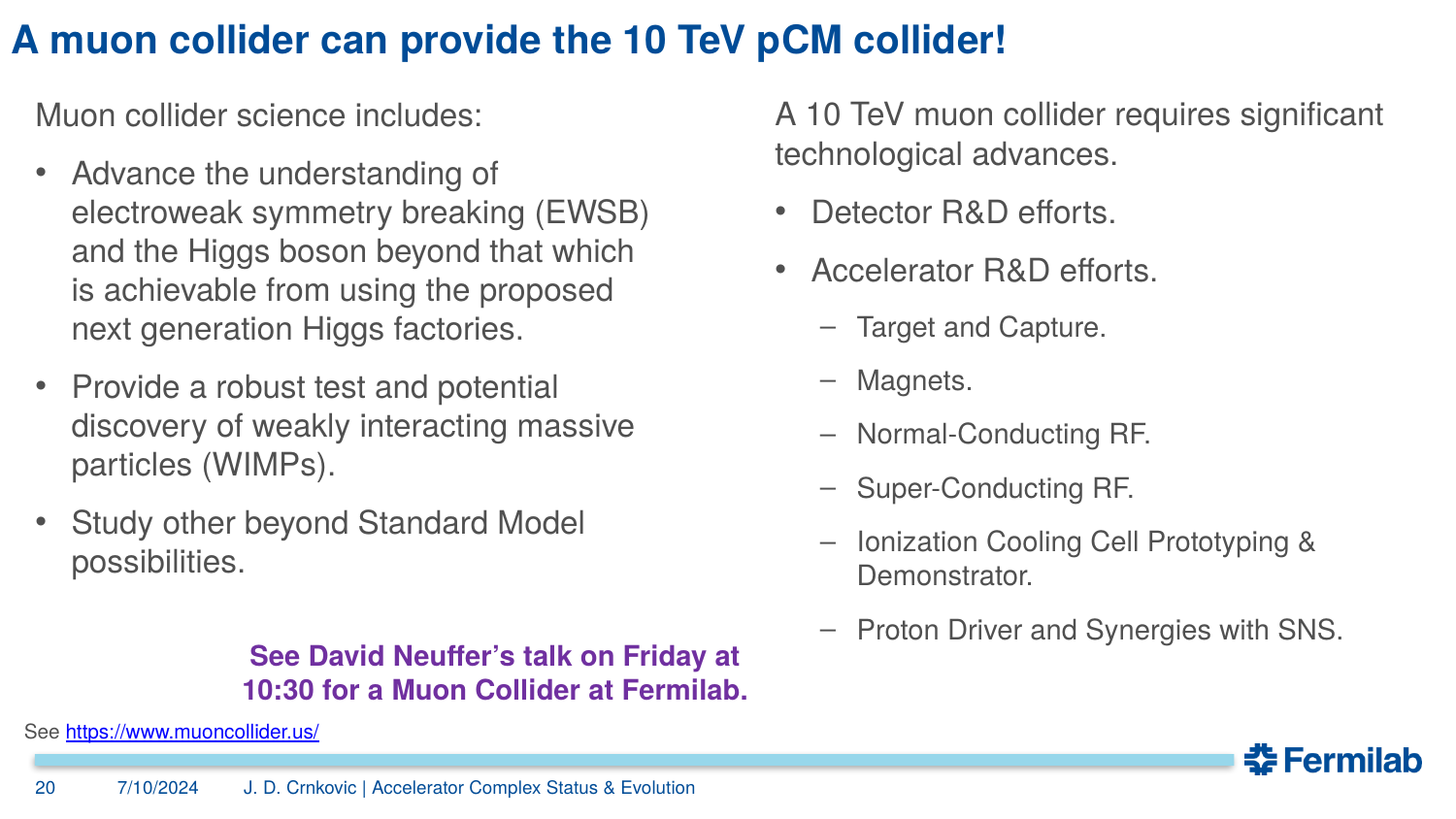

# A muon collider can provide the 10 TeV pCM collider!
A 10 TeV muon collider requires significant technological advances.
Detector R&D efforts.
Accelerator R&D efforts.
Target and Capture.
Magnets.
Normal-Conducting RF.
Super-Conducting RF.
Ionization Cooling Cell Prototyping & Demonstrator.
Proton Driver and Synergies with SNS.
Muon collider science includes:
Advance the understanding of electroweak symmetry breaking (EWSB) and the Higgs boson beyond that which is achievable from using the proposed next generation Higgs factories.
Provide a robust test and potential discovery of weakly interacting massive particles (WIMPs).
Study other beyond Standard Model possibilities.
See David Neuffer’s talk on Friday at 10:30 for a Muon Collider at Fermilab.
See https://www.muoncollider.us/
20
7/10/2024
J. D. Crnkovic | Accelerator Complex Status & Evolution